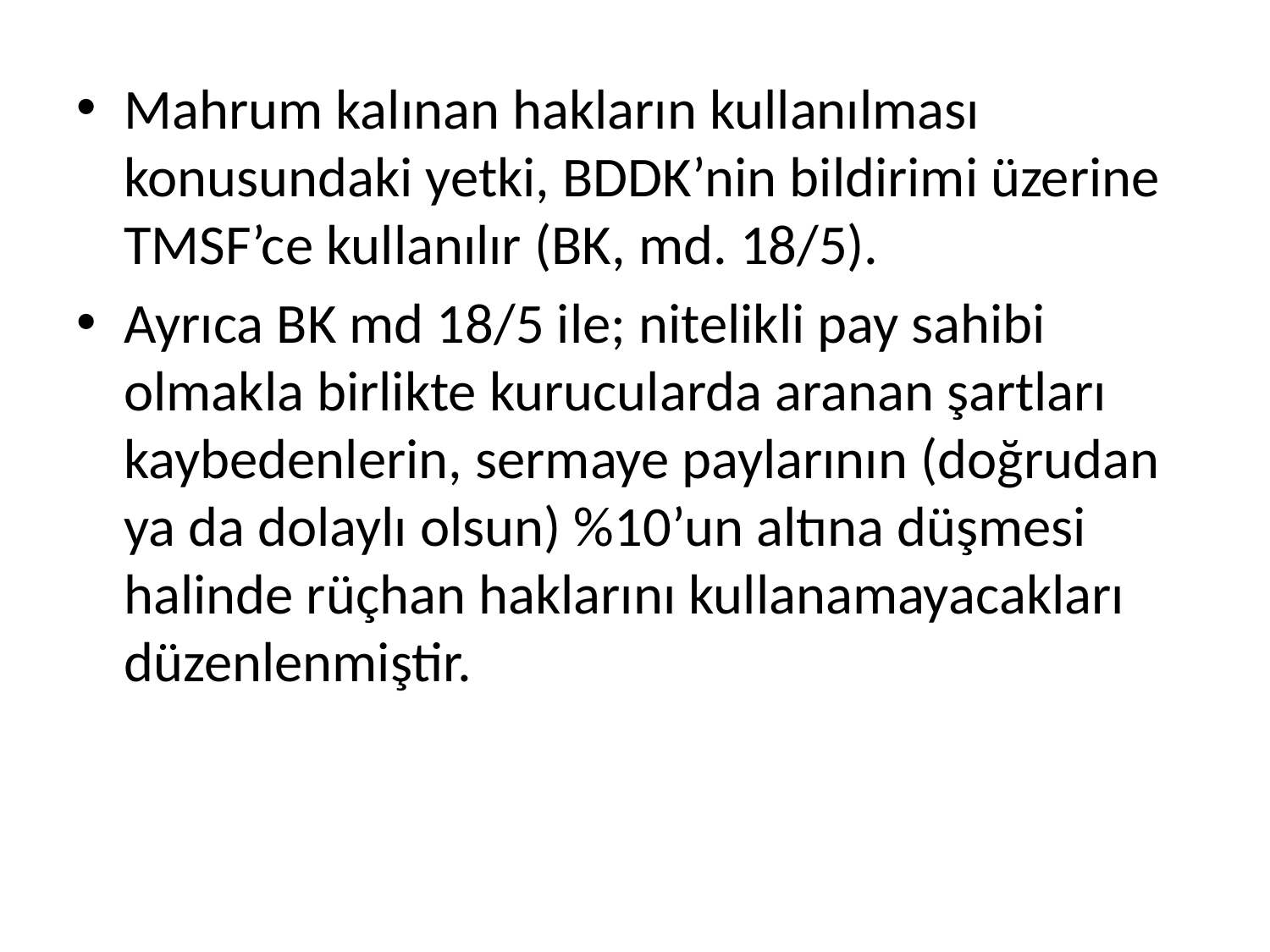

Mahrum kalınan hakların kullanılması konusundaki yetki, BDDK’nin bildirimi üzerine TMSF’ce kullanılır (BK, md. 18/5).
Ayrıca BK md 18/5 ile; nitelikli pay sahibi olmakla birlikte kurucularda aranan şartları kaybedenlerin, sermaye paylarının (doğrudan ya da dolaylı olsun) %10’un altına düşmesi halinde rüçhan haklarını kullanamayacakları düzenlenmiştir.